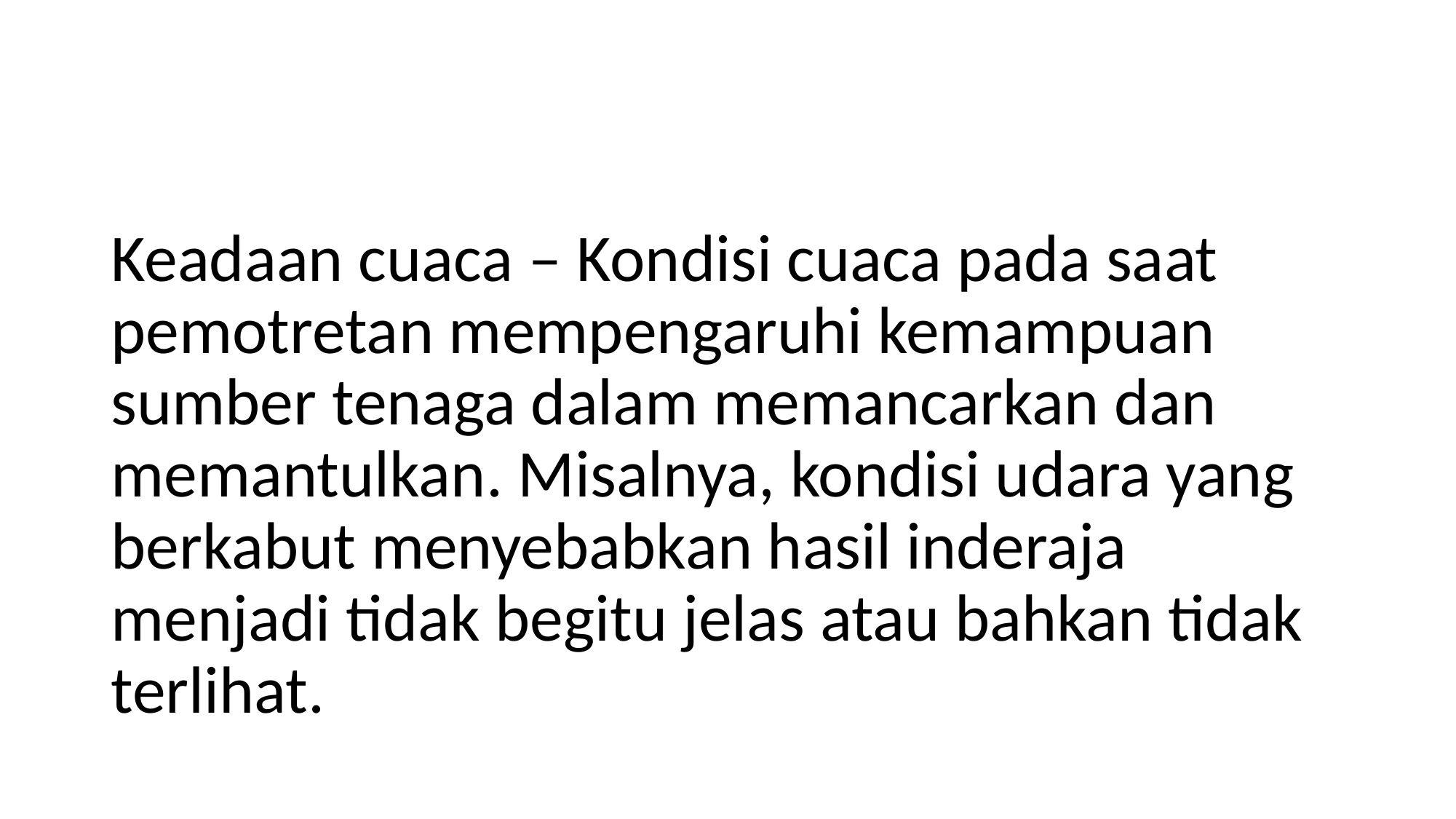

#
Keadaan cuaca – Kondisi cuaca pada saat pemotretan mempengaruhi kemampuan sumber tenaga dalam memancarkan dan memantulkan. Misalnya, kondisi udara yang berkabut menyebabkan hasil inderaja menjadi tidak begitu jelas atau bahkan tidak terlihat.